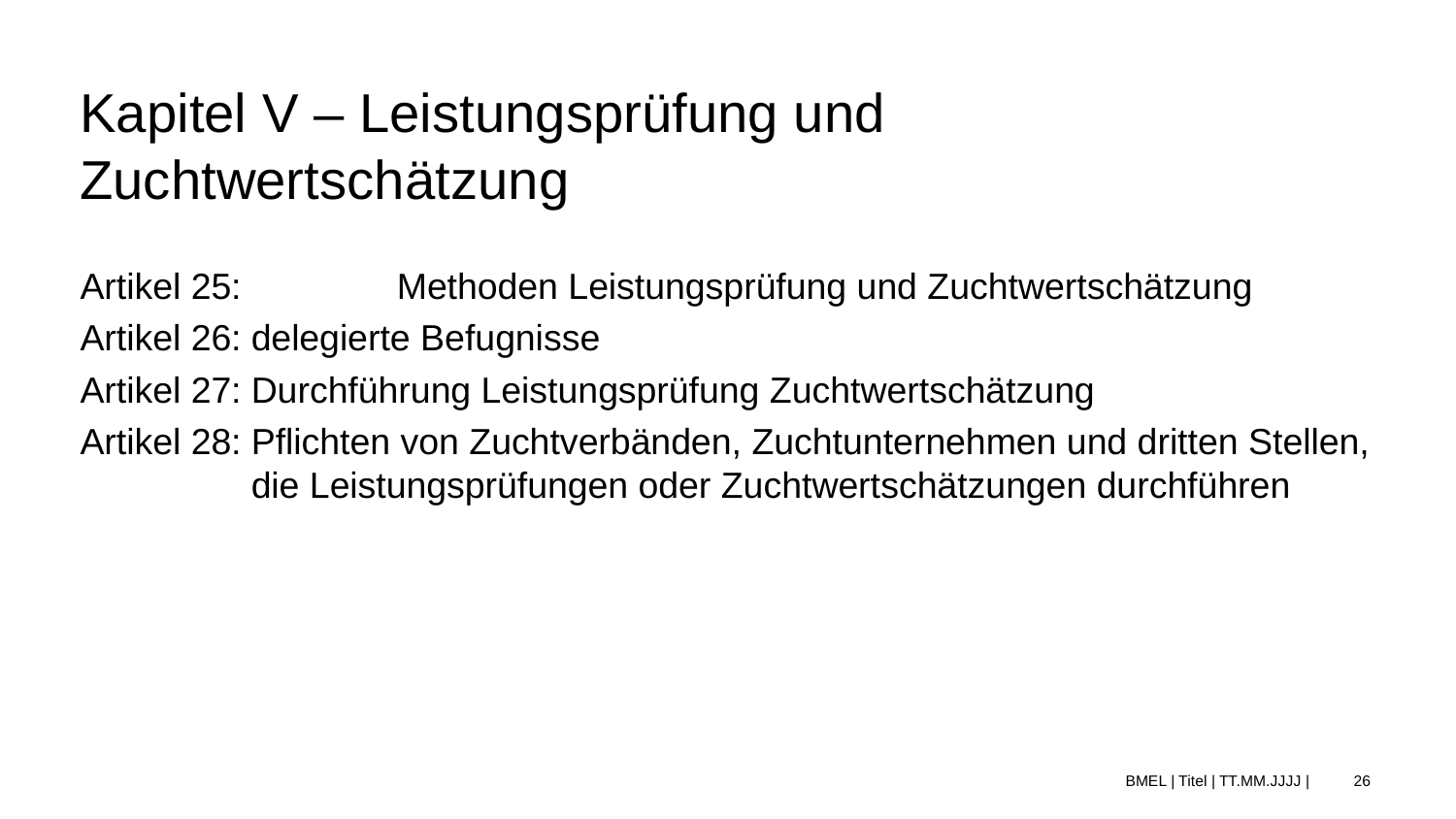

# Kapitel V – Leistungsprüfung und Zuchtwertschätzung
Artikel 25: 	Methoden Leistungsprüfung und Zuchtwertschätzung
Artikel 26:	delegierte Befugnisse
Artikel 27:	Durchführung Leistungsprüfung Zuchtwertschätzung
Artikel 28:	Pflichten von Zuchtverbänden, Zuchtunternehmen und dritten Stellen, die Leistungsprüfungen oder Zuchtwertschätzungen durchführen

BMEL | Titel | TT.MM.JJJJ |
26